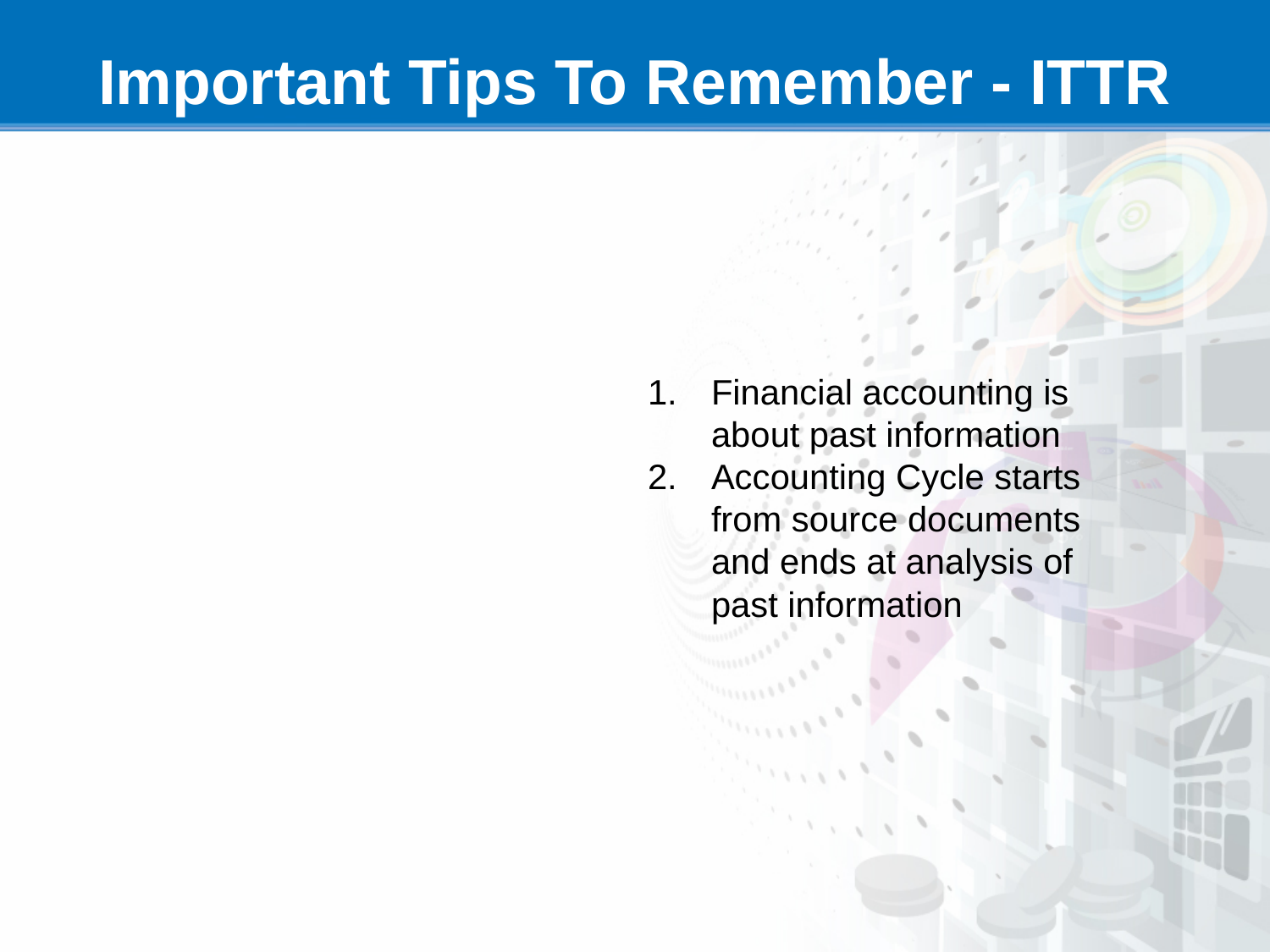

# Important Tips To Remember - ITTR
Financial accounting is about past information
Accounting Cycle starts from source documents and ends at analysis of past information